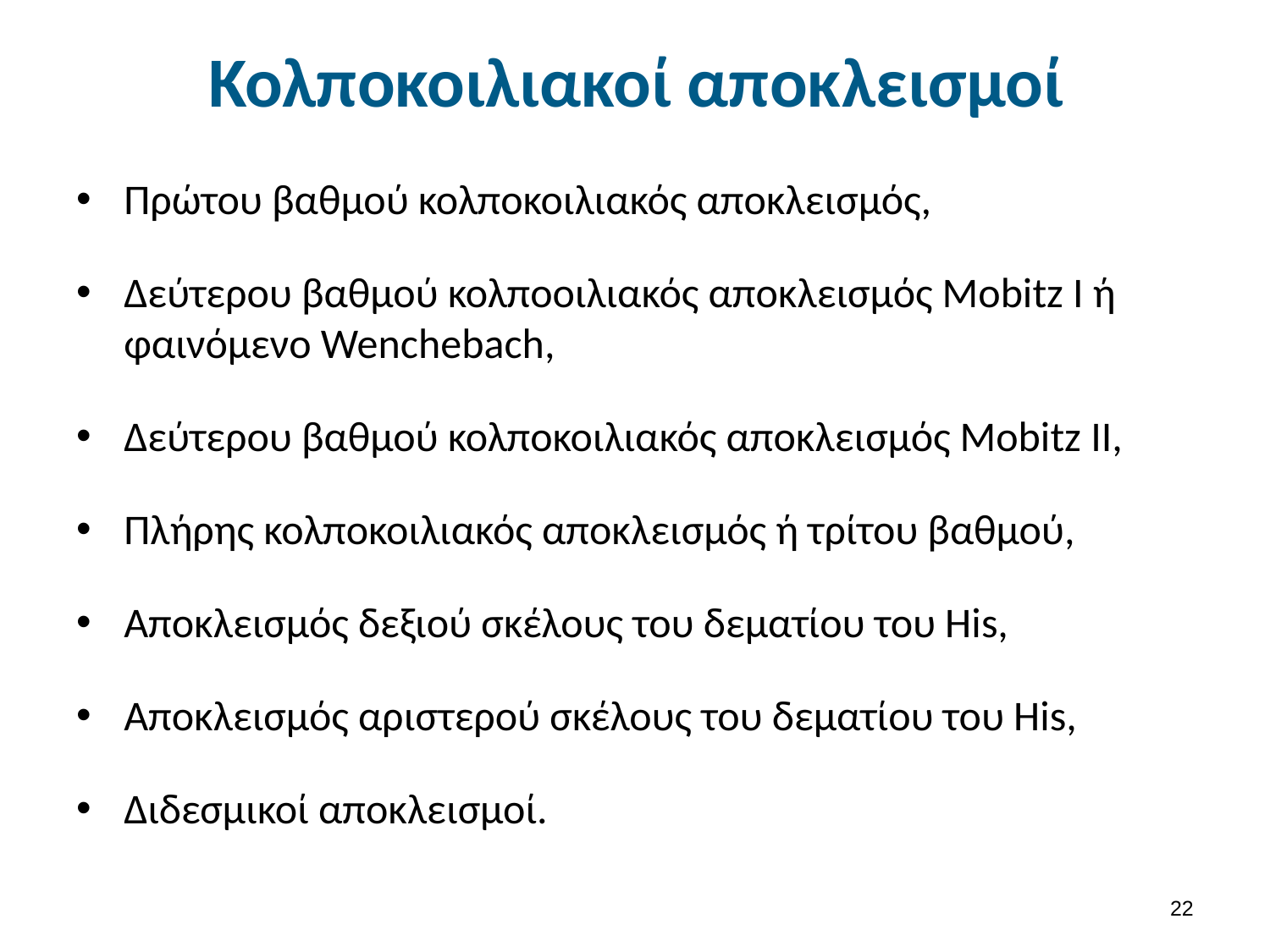

# Κολποκοιλιακοί αποκλεισμοί
Πρώτου βαθμού κολποκοιλιακός αποκλεισμός,
Δεύτερου βαθμού κολποοιλιακός αποκλεισμός Mobitz I ή φαινόμενο Wenchebach,
Δεύτερου βαθμού κολποκοιλιακός αποκλεισμός Mobitz II,
Πλήρης κολποκοιλιακός αποκλεισμός ή τρίτου βαθμού,
Αποκλεισμός δεξιού σκέλους του δεματίου του His,
Αποκλεισμός αριστερού σκέλους του δεματίου του His,
Διδεσμικοί αποκλεισμοί.

22